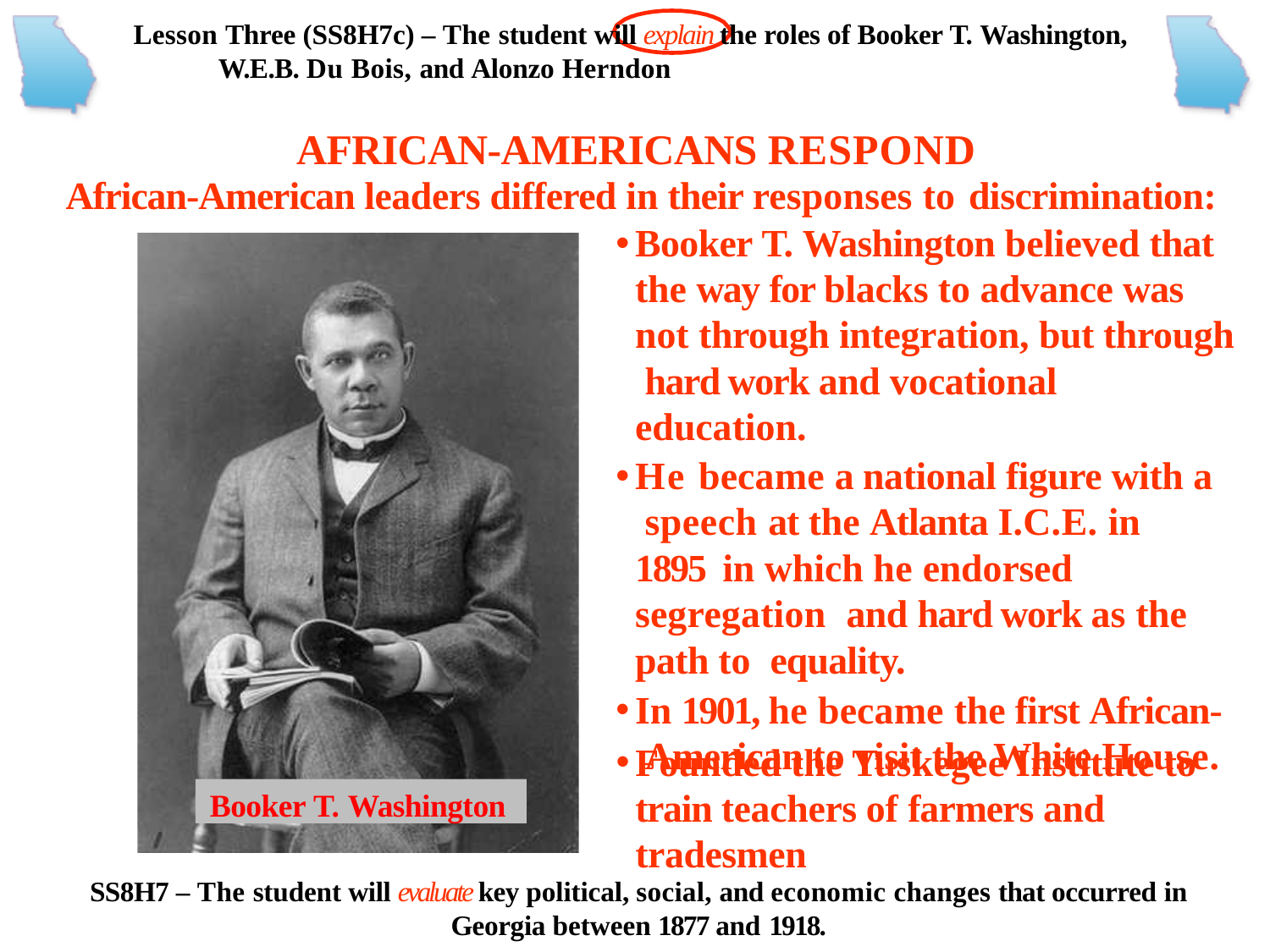

Lesson Three (SS8H7c) – The student will explain the roles of Booker T. Washington,
W.E.B. Du Bois, and Alonzo Herndon

AFRICAN-AMERICANS RESPOND
African-American leaders differed in their responses to discrimination:
Booker T. Washington believed that  the way for blacks to advance was  not through integration, but through  hard work and vocational education.
He became a national figure with a  speech at the Atlanta I.C.E. in 1895  in which he endorsed segregation  and hard work as the path to  equality.
In 1901, he became the first African-  American to visit the White House.

Founded the Tuskegee Institute to  train teachers of farmers and  tradesmen
Booker T. Washington
SS8H7 – The student will evaluate key political, social, and economic changes that occurred in
Georgia between 1877 and 1918.